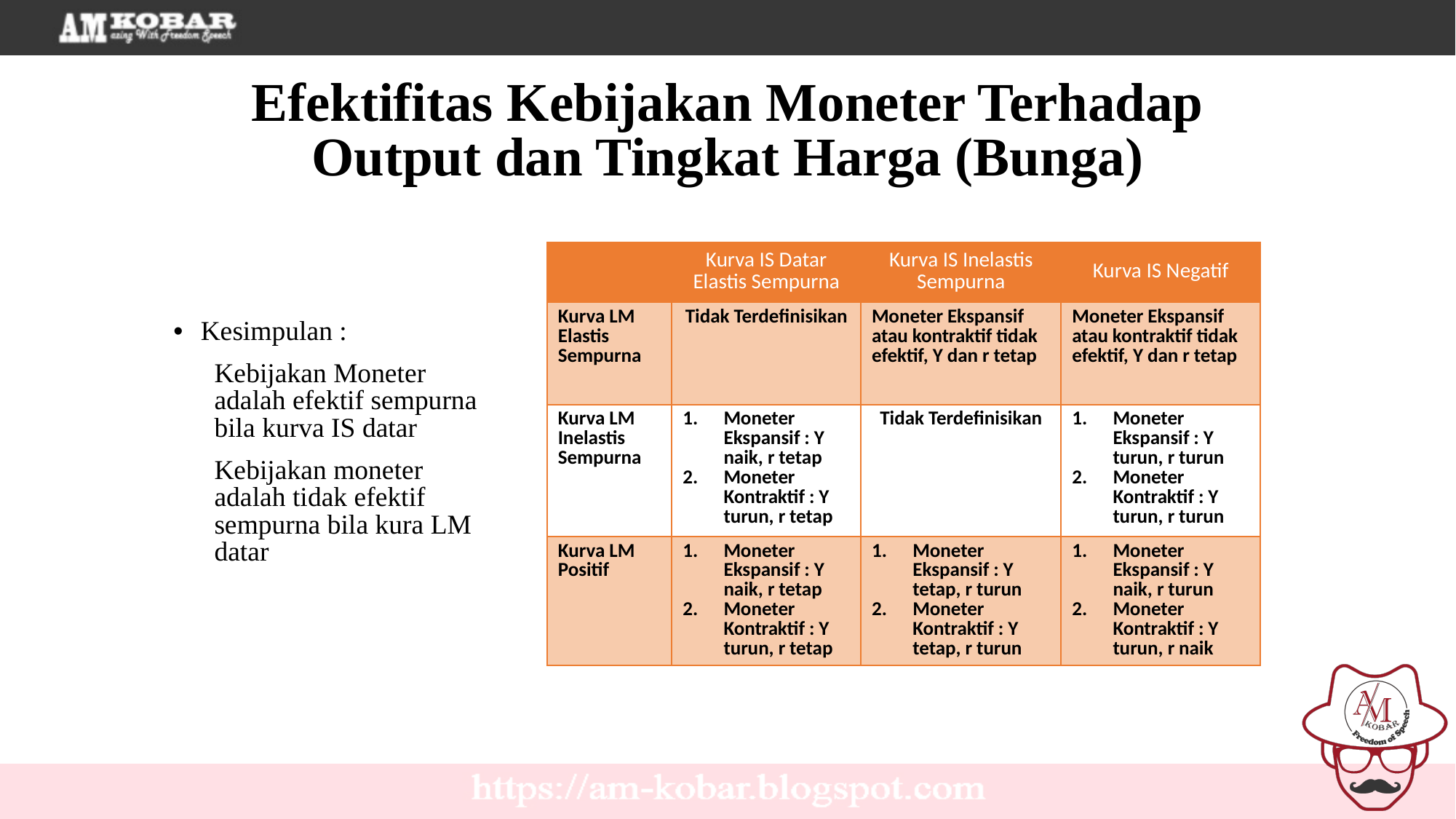

Efektifitas Kebijakan Moneter Terhadap Output dan Tingkat Harga (Bunga)
|  | Kurva IS Datar Elastis Sempurna | Kurva IS Inelastis Sempurna | Kurva IS Negatif |
| --- | --- | --- | --- |
| Kurva LM Elastis Sempurna | Tidak Terdefinisikan | Moneter Ekspansif atau kontraktif tidak efektif, Y dan r tetap | Moneter Ekspansif atau kontraktif tidak efektif, Y dan r tetap |
| Kurva LM Inelastis Sempurna | Moneter Ekspansif : Y naik, r tetap Moneter Kontraktif : Y turun, r tetap | Tidak Terdefinisikan | Moneter Ekspansif : Y turun, r turun Moneter Kontraktif : Y turun, r turun |
| Kurva LM Positif | Moneter Ekspansif : Y naik, r tetap Moneter Kontraktif : Y turun, r tetap | Moneter Ekspansif : Y tetap, r turun Moneter Kontraktif : Y tetap, r turun | Moneter Ekspansif : Y naik, r turun Moneter Kontraktif : Y turun, r naik |
Kesimpulan :
Kebijakan Moneter adalah efektif sempurna bila kurva IS datar
Kebijakan moneter adalah tidak efektif sempurna bila kura LM datar